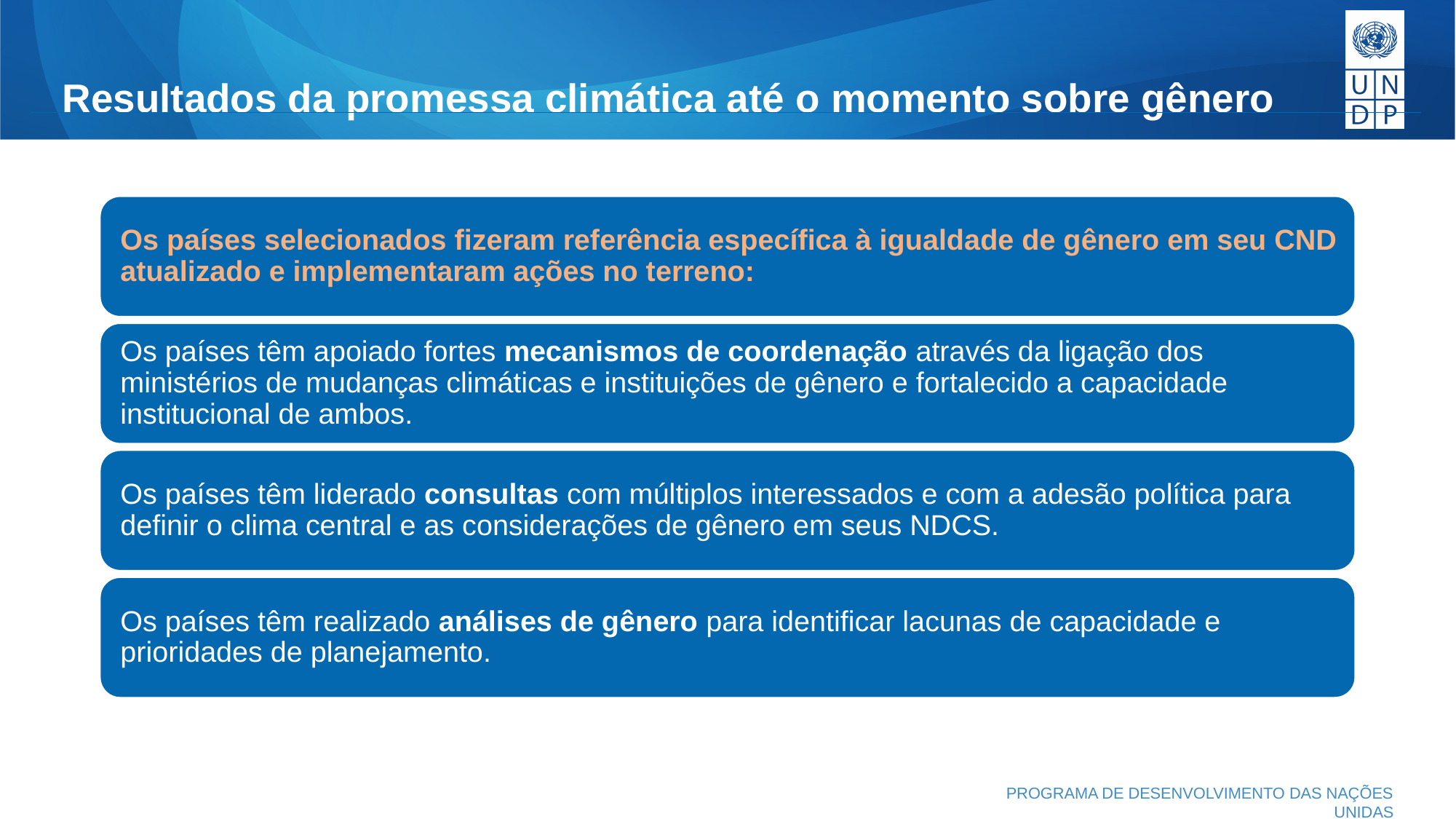

# Resultados da promessa climática até o momento sobre gênero
Os países selecionados fizeram referência específica à igualdade de gênero em seu CND atualizado e implementaram ações no terreno:
Os países têm apoiado fortes mecanismos de coordenação através da ligação dos ministérios de mudanças climáticas e instituições de gênero e fortalecido a capacidade institucional de ambos.
Os países têm liderado consultas com múltiplos interessados e com a adesão política para definir o clima central e as considerações de gênero em seus NDCS.
Os países têm realizado análises de gênero para identificar lacunas de capacidade e prioridades de planejamento.